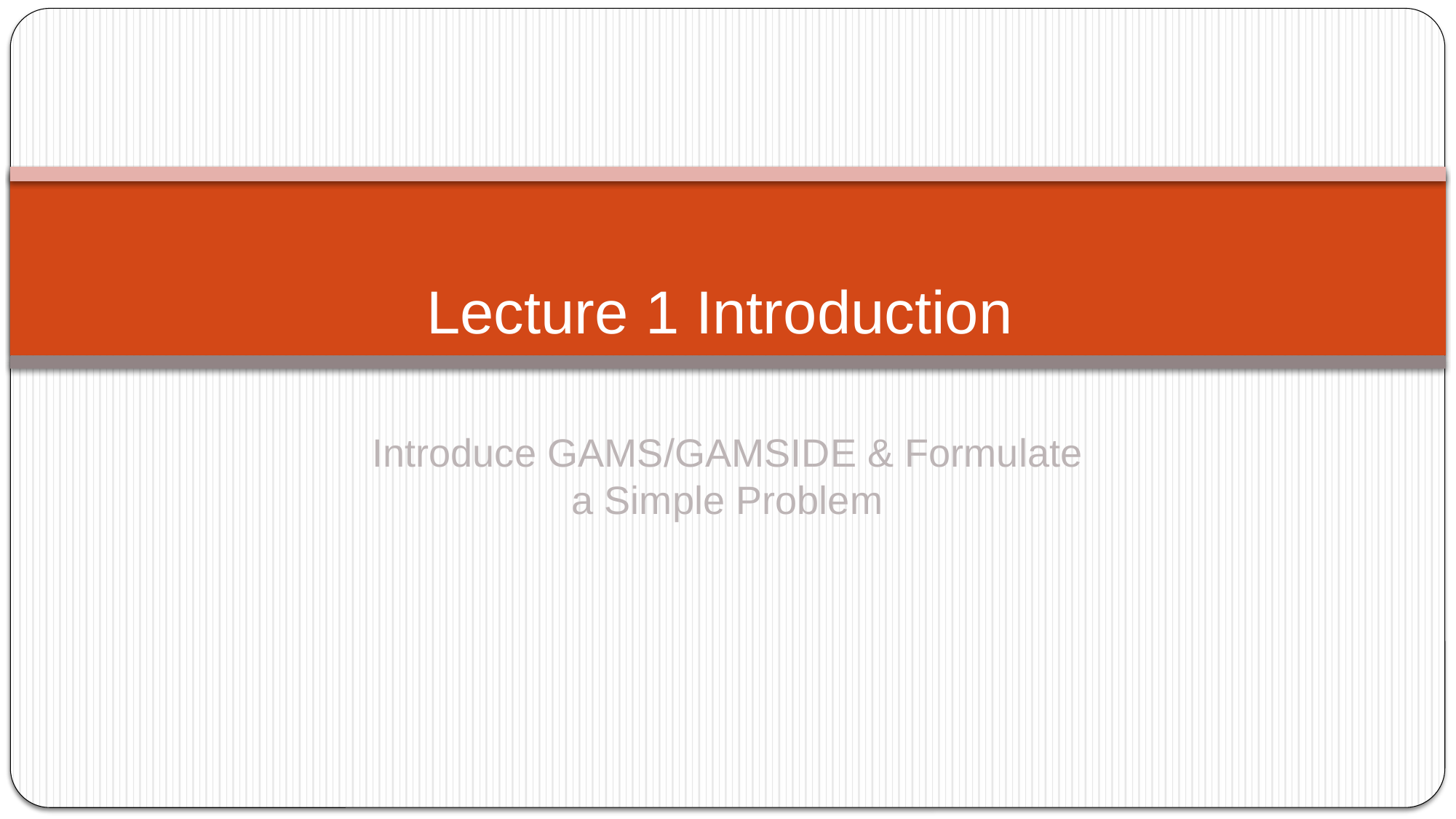

# Lecture 1 Introduction
Introduce GAMS/GAMSIDE & Formulate a Simple Problem